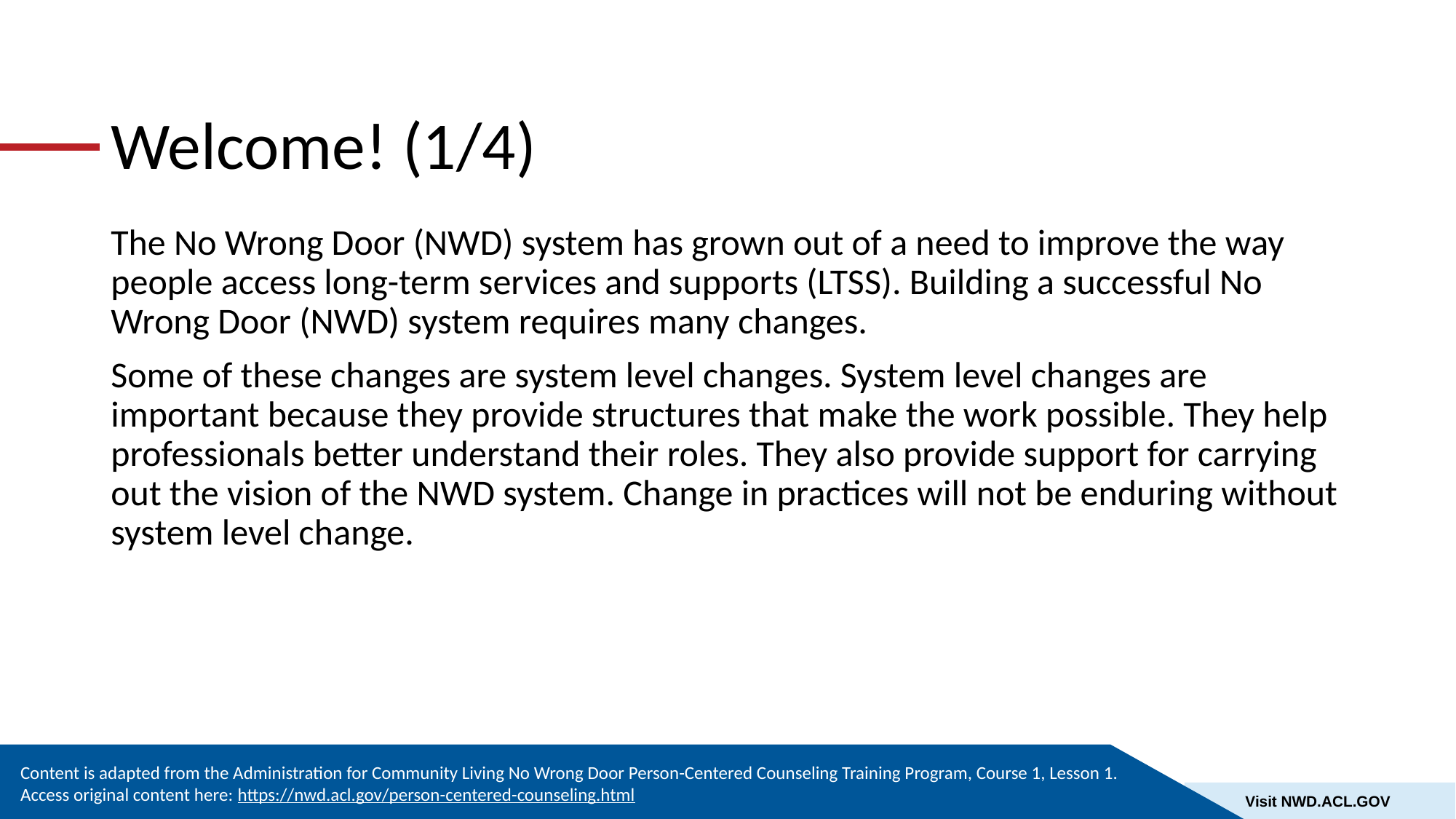

# Welcome! (1/4)
The No Wrong Door (NWD) system has grown out of a need to improve the way people access long-term services and supports (LTSS). Building a successful No Wrong Door (NWD) system requires many changes.
Some of these changes are system level changes. System level changes are important because they provide structures that make the work possible. They help professionals better understand their roles. They also provide support for carrying out the vision of the NWD system. Change in practices will not be enduring without system level change.